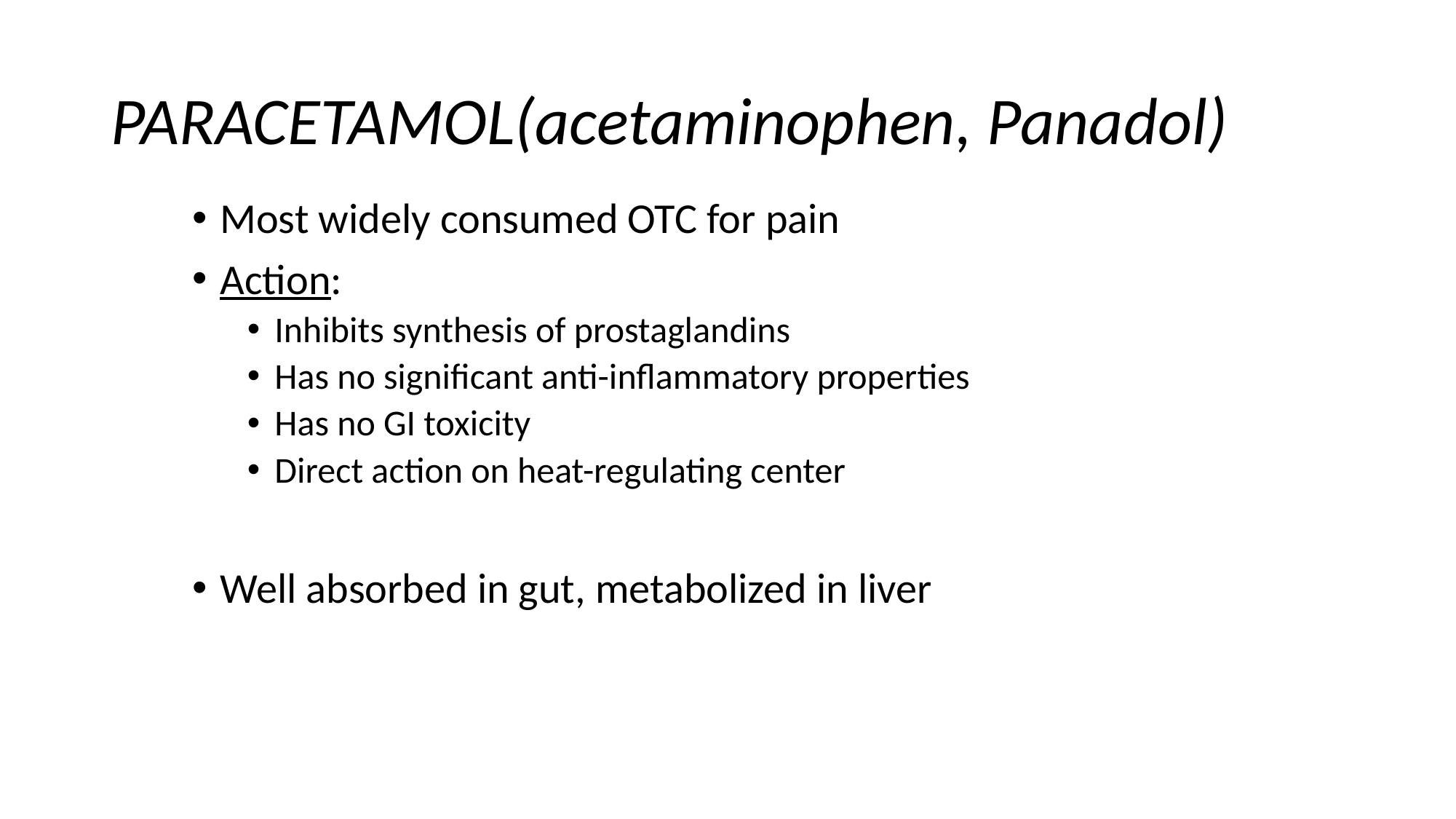

# PARACETAMOL(acetaminophen, Panadol)
Most widely consumed OTC for pain
Action:
Inhibits synthesis of prostaglandins
Has no significant anti-inflammatory properties
Has no GI toxicity
Direct action on heat-regulating center

Well absorbed in gut, metabolized in liver